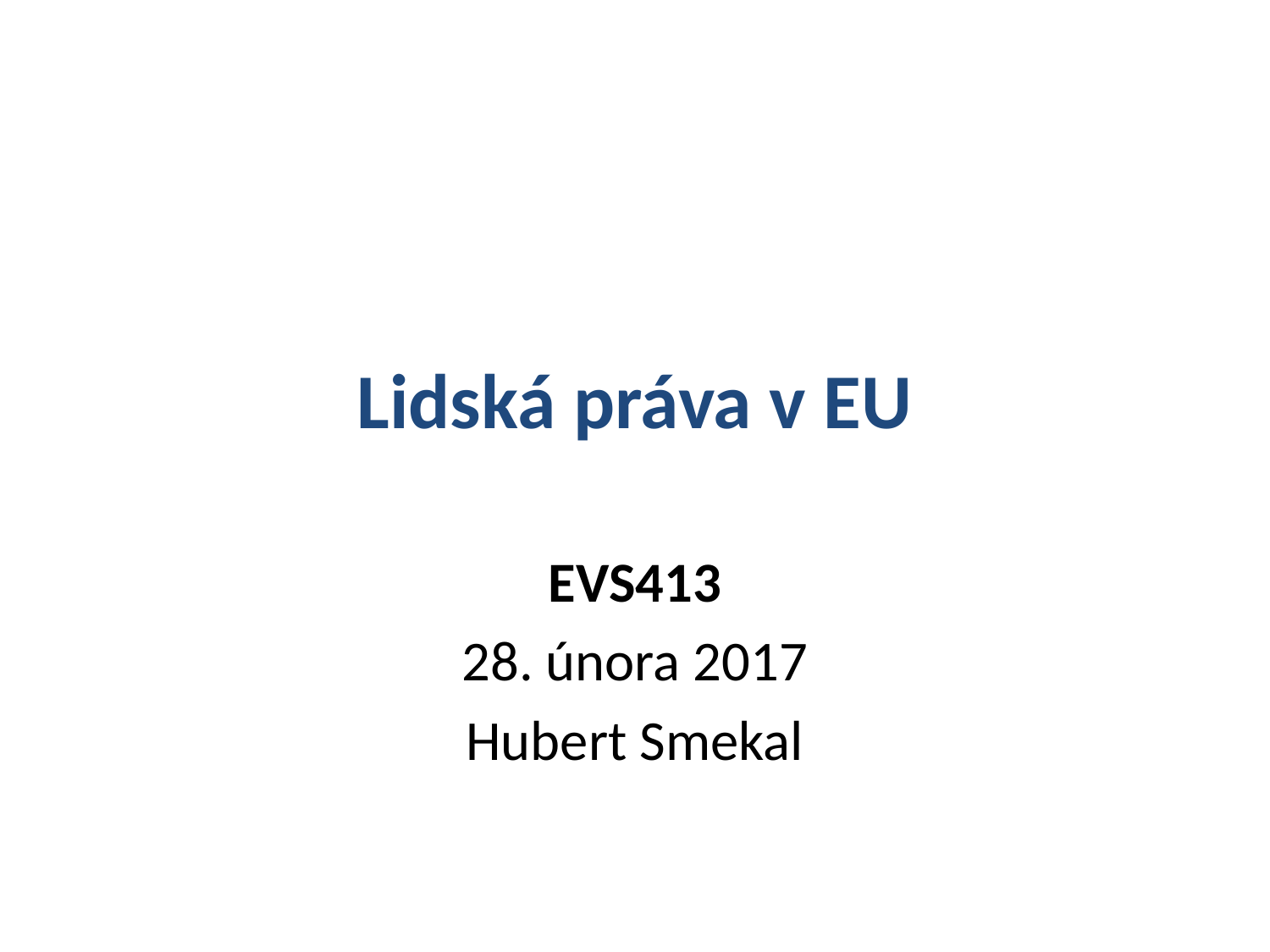

# Lidská práva v EU
EVS413
28. února 2017
Hubert Smekal